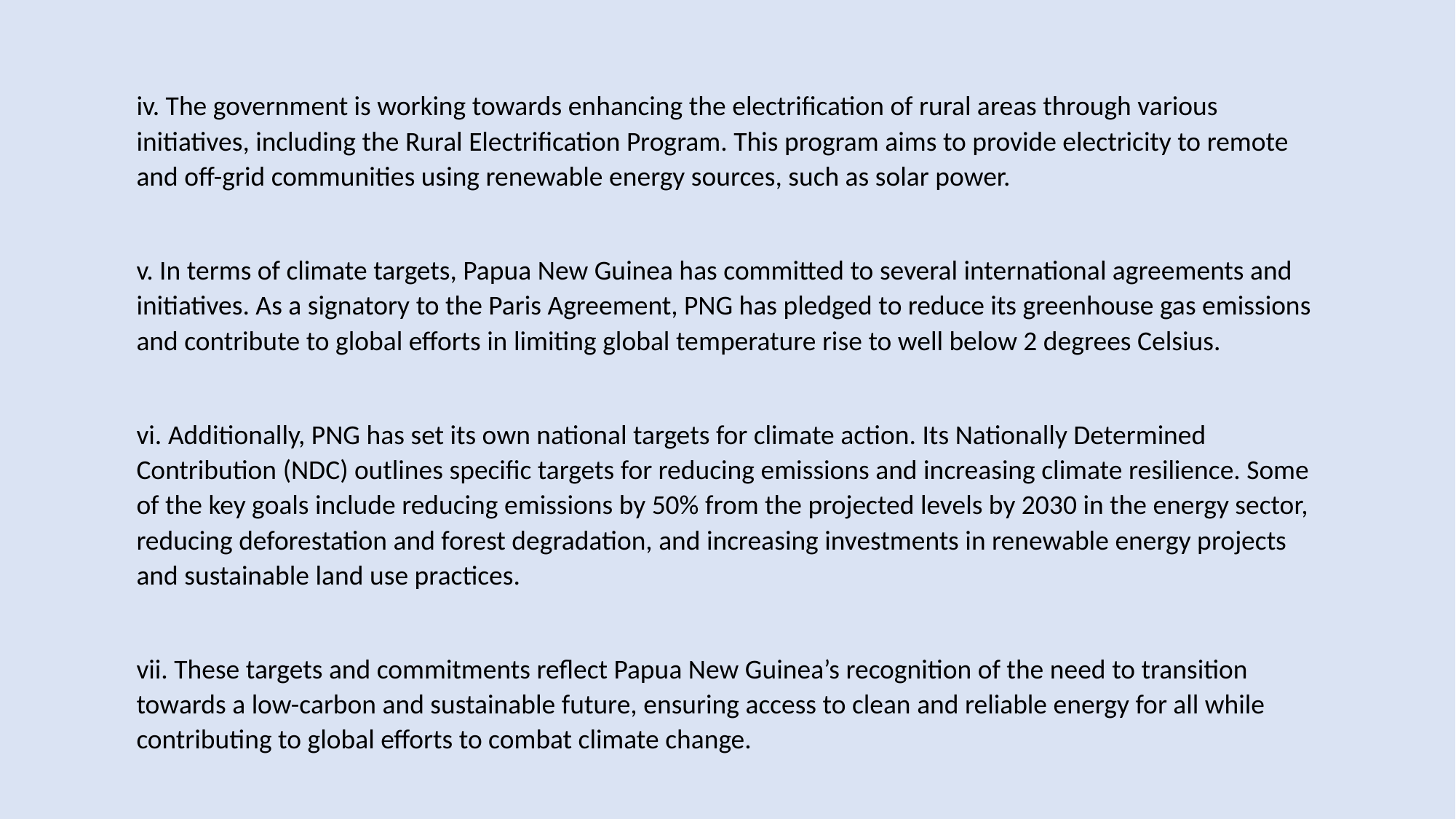

iv. The government is working towards enhancing the electrification of rural areas through various initiatives, including the Rural Electrification Program. This program aims to provide electricity to remote and off-grid communities using renewable energy sources, such as solar power.

v. In terms of climate targets, Papua New Guinea has committed to several international agreements and initiatives. As a signatory to the Paris Agreement, PNG has pledged to reduce its greenhouse gas emissions and contribute to global efforts in limiting global temperature rise to well below 2 degrees Celsius.

vi. Additionally, PNG has set its own national targets for climate action. Its Nationally Determined Contribution (NDC) outlines specific targets for reducing emissions and increasing climate resilience. Some of the key goals include reducing emissions by 50% from the projected levels by 2030 in the energy sector, reducing deforestation and forest degradation, and increasing investments in renewable energy projects and sustainable land use practices.

vii. These targets and commitments reflect Papua New Guinea’s recognition of the need to transition towards a low-carbon and sustainable future, ensuring access to clean and reliable energy for all while contributing to global efforts to combat climate change.